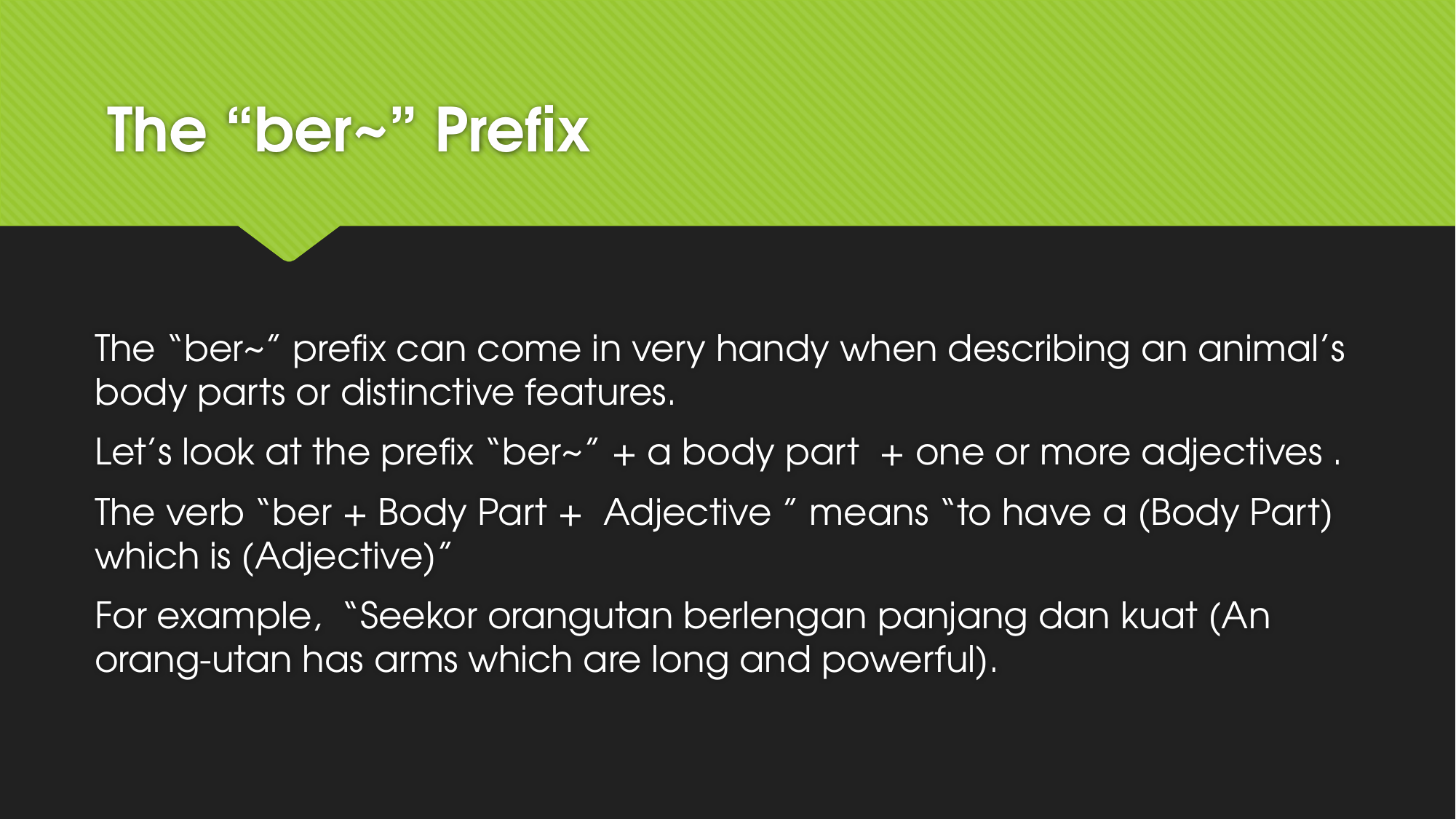

# The “ber~” Prefix
The “ber~” prefix can come in very handy when describing an animal’s body parts or distinctive features.
Let’s look at the prefix “ber~” + a body part  + one or more adjectives .
The verb “ber + Body Part +  Adjective ” means “to have a (Body Part) which is (Adjective)”
For example,  “Seekor orangutan berlengan panjang dan kuat (An orang-utan has arms which are long and powerful).